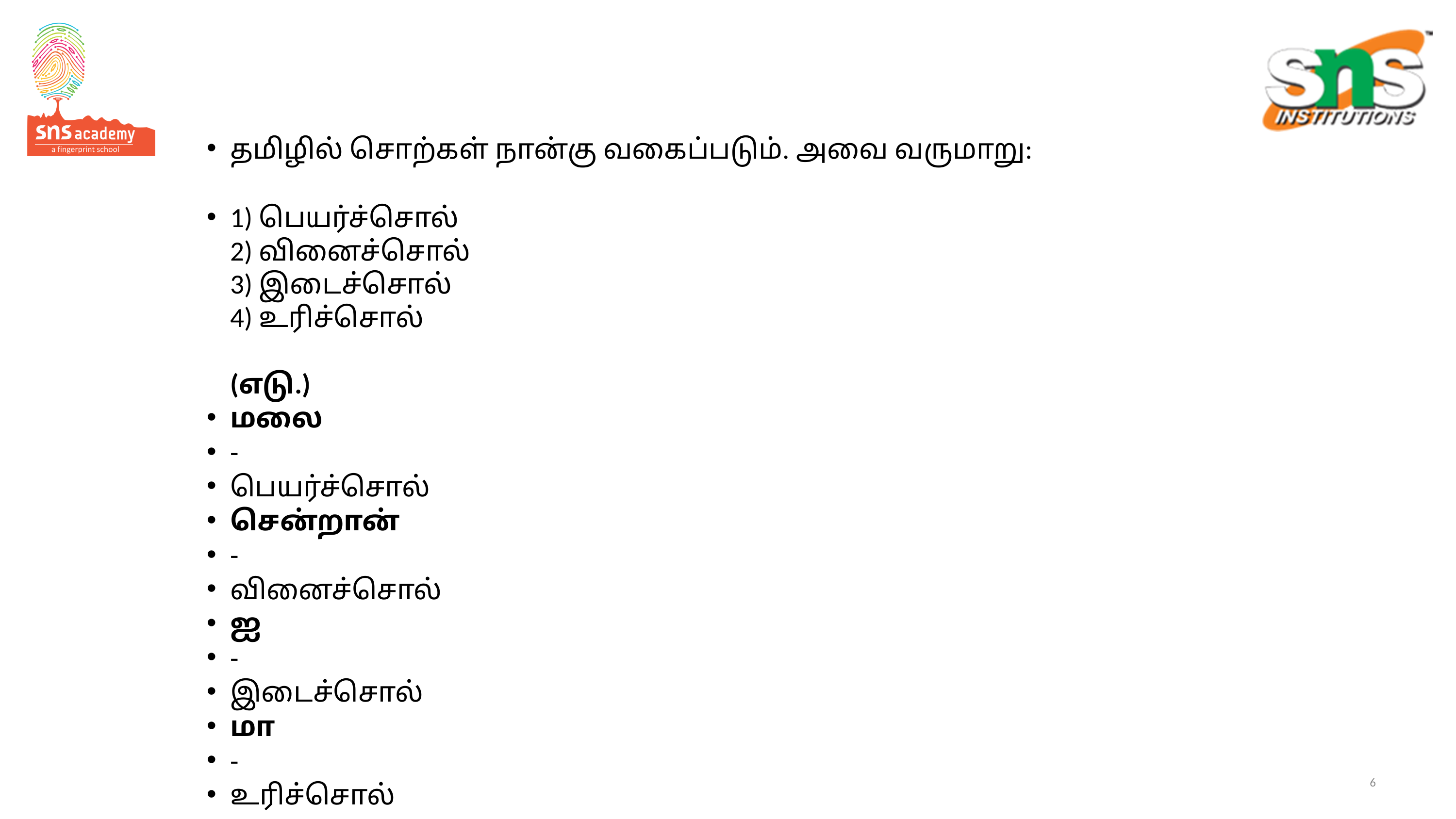

#
தமிழில் சொற்கள் நான்கு வகைப்படும். அவை வருமாறு:

1) பெயர்ச்சொல்
2) வினைச்சொல்
3) இடைச்சொல் 
4) உரிச்சொல்
(எடு.)
மலை
-
பெயர்ச்சொல்
சென்றான்
-
வினைச்சொல்
ஐ
-
இடைச்சொல்
மா
-
உரிச்சொல்

6